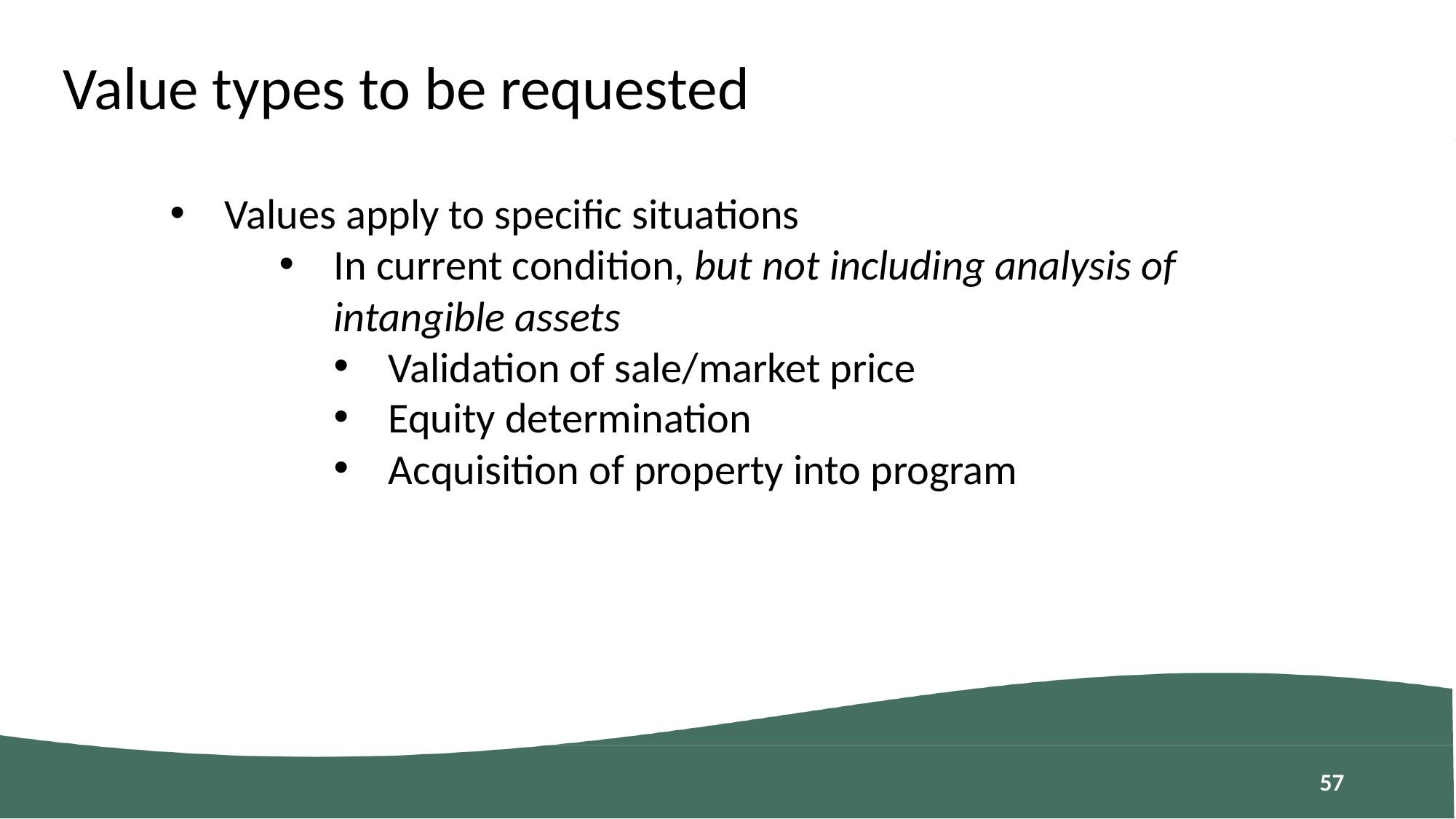

Value types to be requested
Values apply to specific situations
In current condition, but not including analysis of intangible assets
Validation of sale/market price
Equity determination
Acquisition of property into program

57